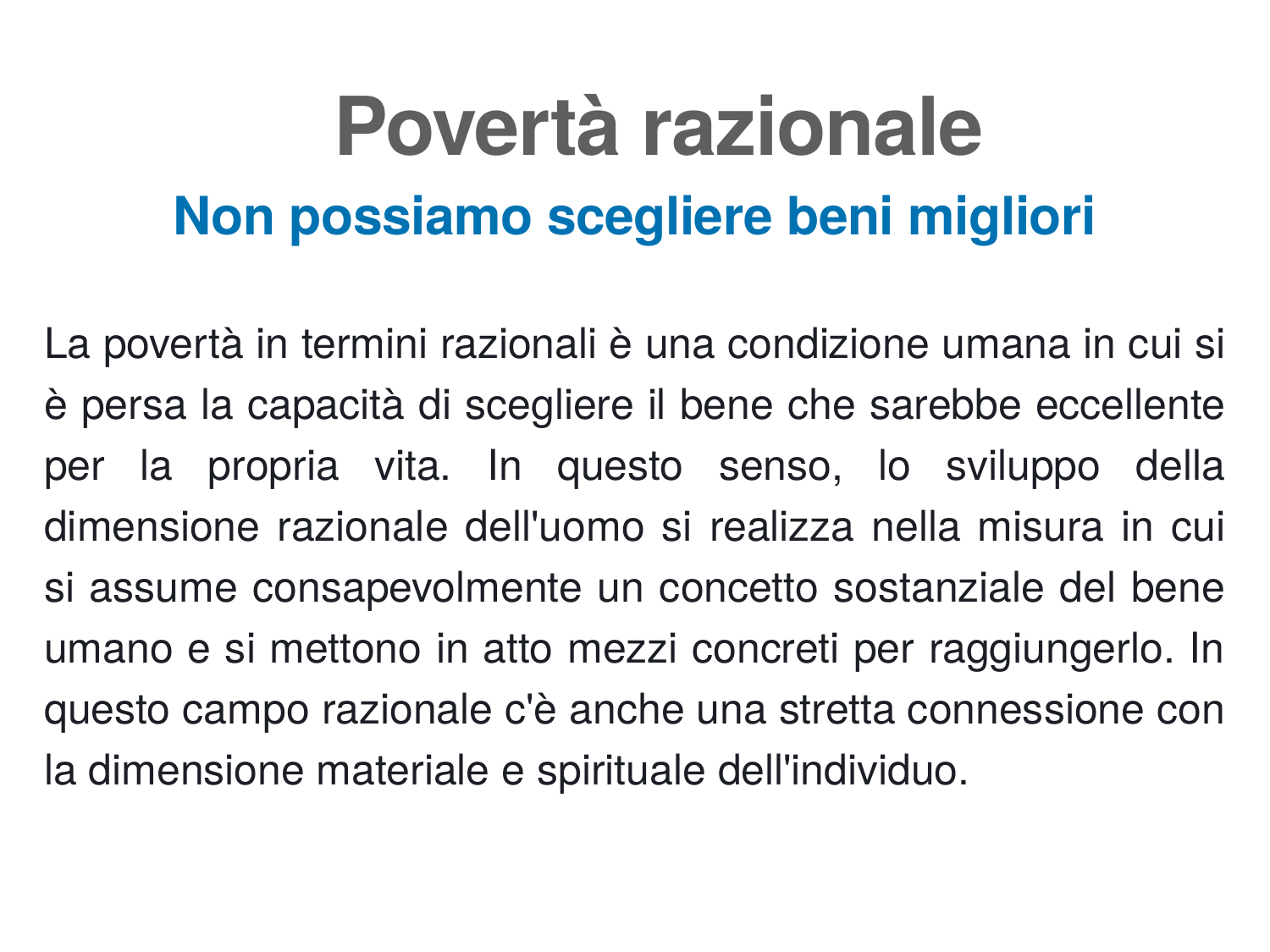

Povertà razionale
Non possiamo scegliere beni migliori
La povertà in termini razionali è una condizione umana in cui si è persa la capacità di scegliere il bene che sarebbe eccellente per la propria vita. In questo senso, lo sviluppo della dimensione razionale dell'uomo si realizza nella misura in cui si assume consapevolmente un concetto sostanziale del bene umano e si mettono in atto mezzi concreti per raggiungerlo. In questo campo razionale c'è anche una stretta connessione con la dimensione materiale e spirituale dell'individuo.